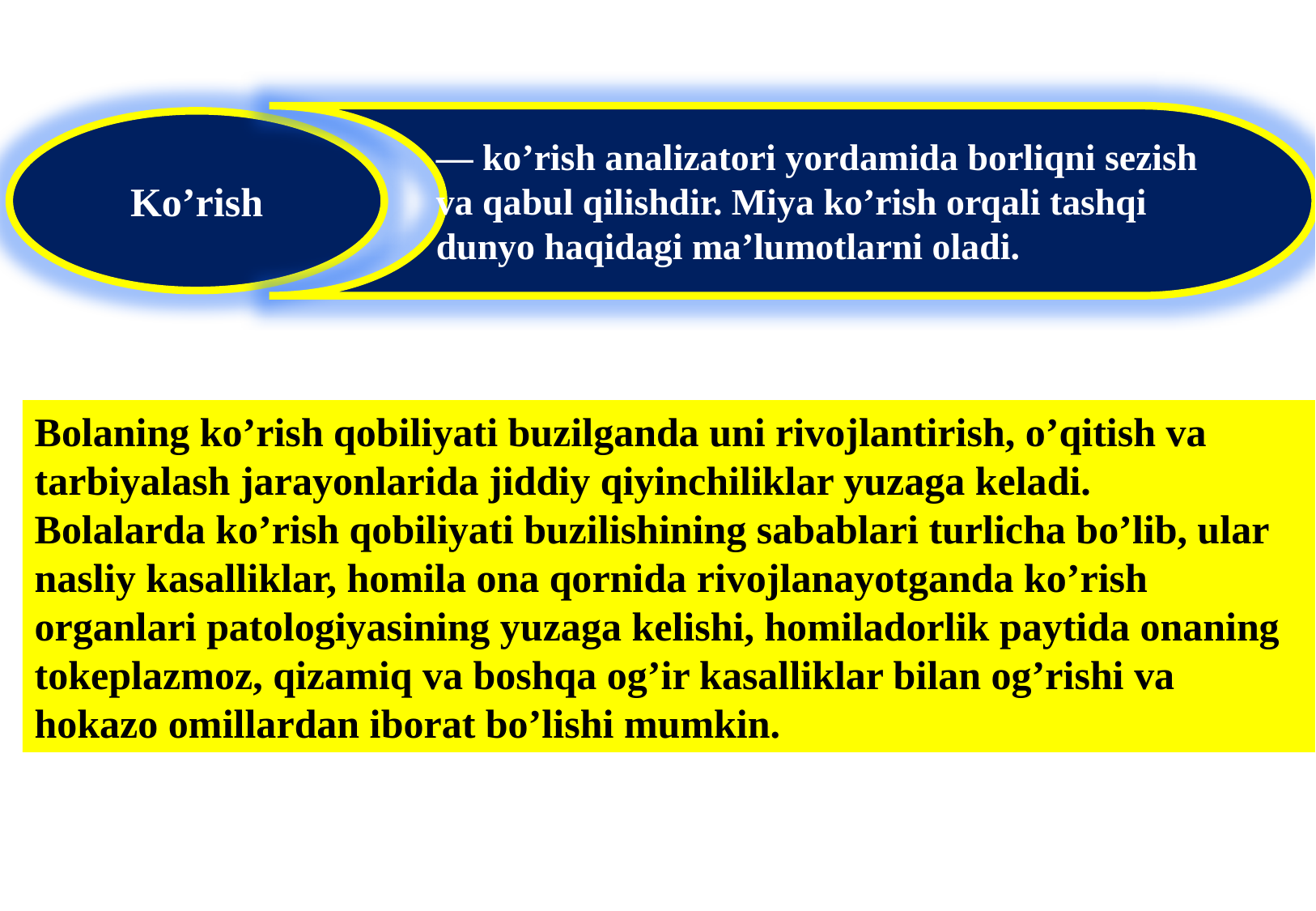

Ko’rish
— ko’rish analizatori yordamida borliqni sezish va qabul qilishdir. Miya ko’rish orqali tashqi dunyo haqidagi ma’lumotlarni oladi.
Bolaning ko’rish qobiliyati buzilganda uni rivojlantirish, o’qitish va tarbiyalash jarayonlarida jiddiy qiyinchiliklar yuzaga keladi.
Bolalarda ko’rish qobiliyati buzilishining sabablari turlicha bo’lib, ular nasliy kasalliklar, homila ona qornida rivojlanayotganda ko’rish organlari patologiyasining yuzaga kelishi, homiladorlik paytida onaning tokeplazmoz, qizamiq va boshqa og’ir kasalliklar bilan og’rishi va hokazo omillardan iborat bo’lishi mumkin.